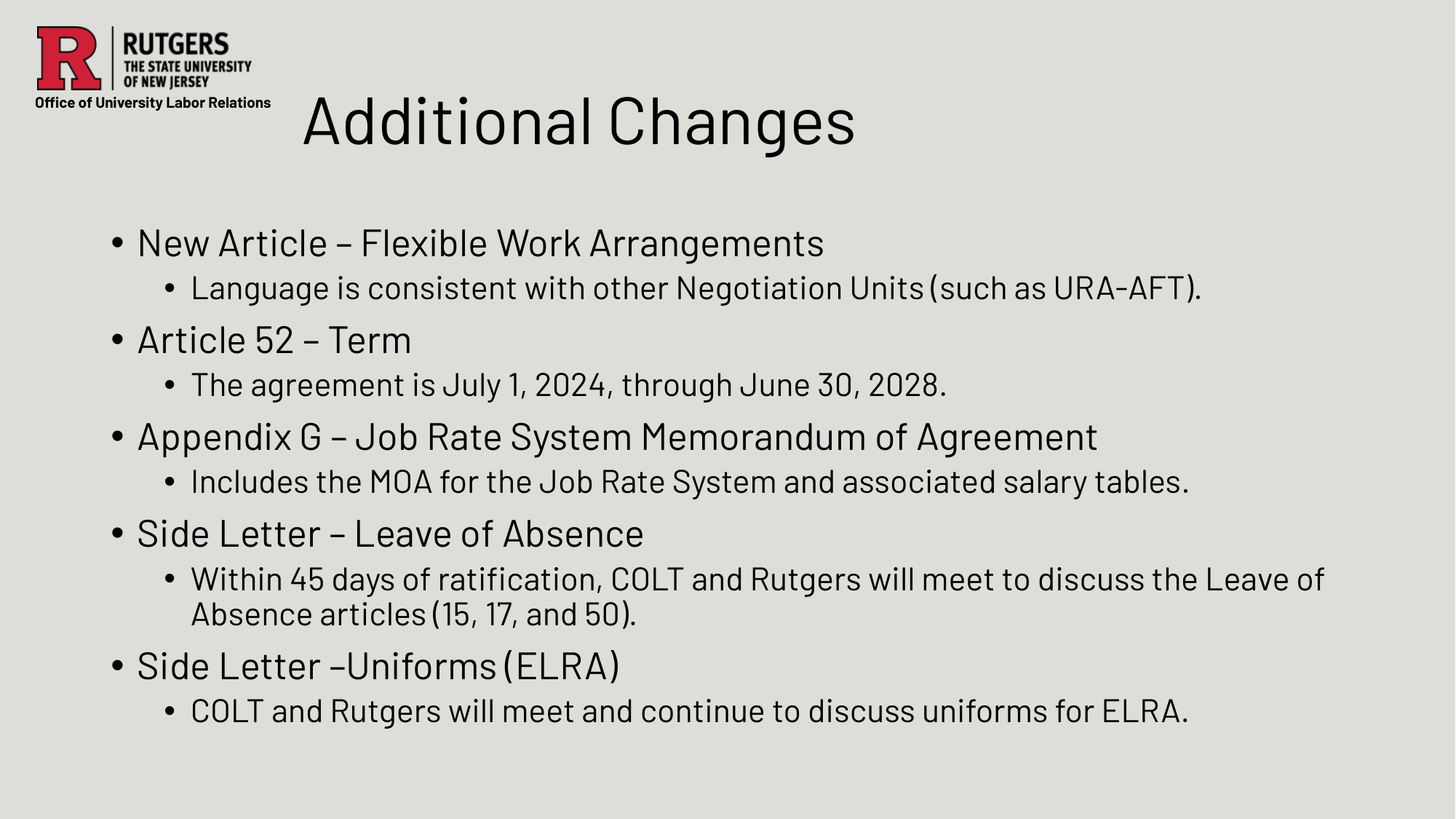

# Additional Changes
New Article – Flexible Work Arrangements
Language is consistent with other Negotiation Units (such as URA-AFT).
Article 52 – Term
The agreement is July 1, 2024, through June 30, 2028.
Appendix G – Job Rate System Memorandum of Agreement
Includes the MOA for the Job Rate System and associated salary tables.
Side Letter – Leave of Absence
Within 45 days of ratification, COLT and Rutgers will meet to discuss the Leave of Absence articles (15, 17, and 50).
Side Letter –Uniforms (ELRA)
COLT and Rutgers will meet and continue to discuss uniforms for ELRA.